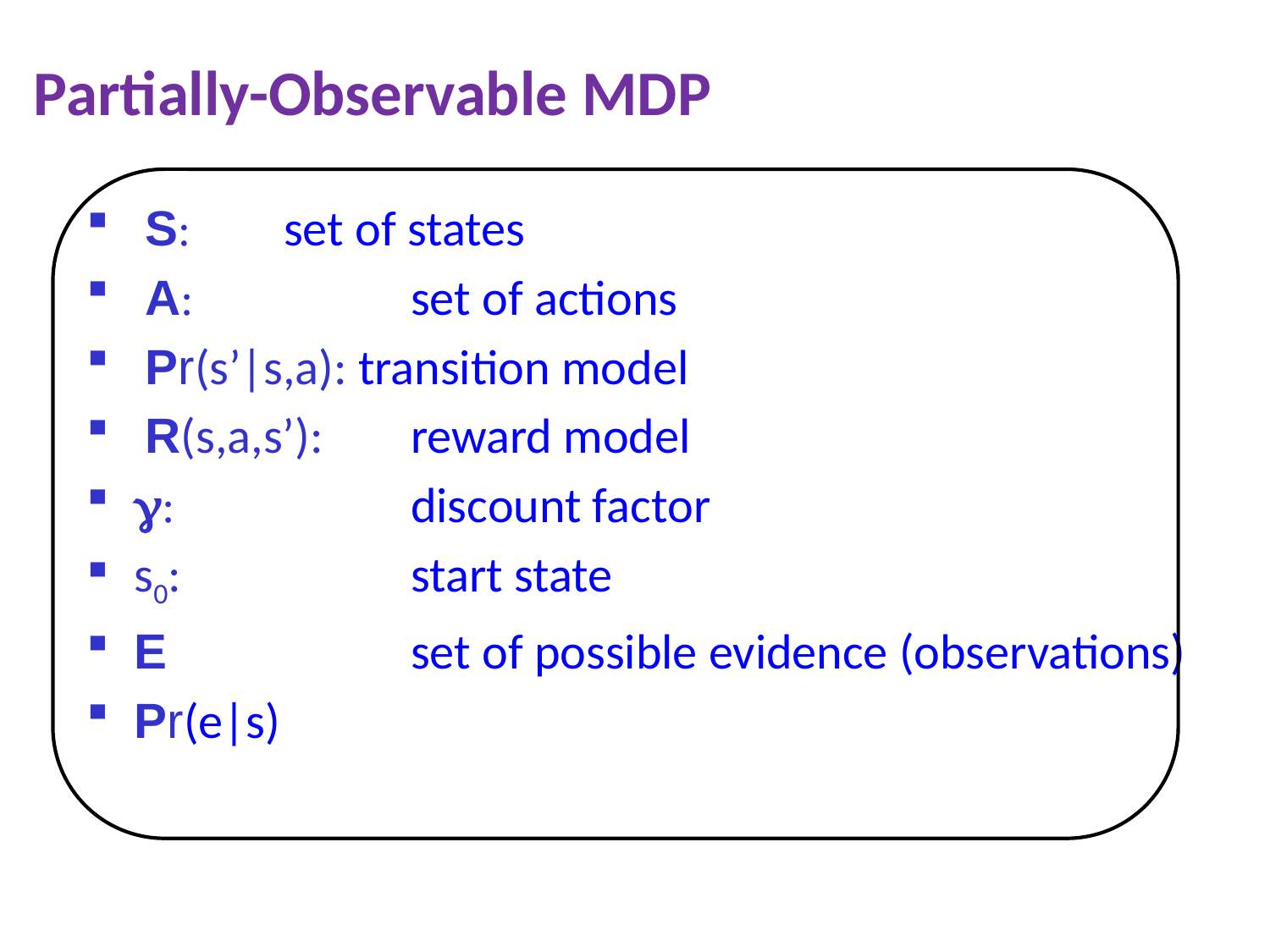

Partially-Observable MDP

 S:   	  set of states
 A: 		  set of actions
 Pr(s’|s,a): transition model
 R(s,a,s’): 	  reward model
γ: 		  discount factor
s0: 		  start state
E		  set of possible evidence (observations)
Pr(e|s)